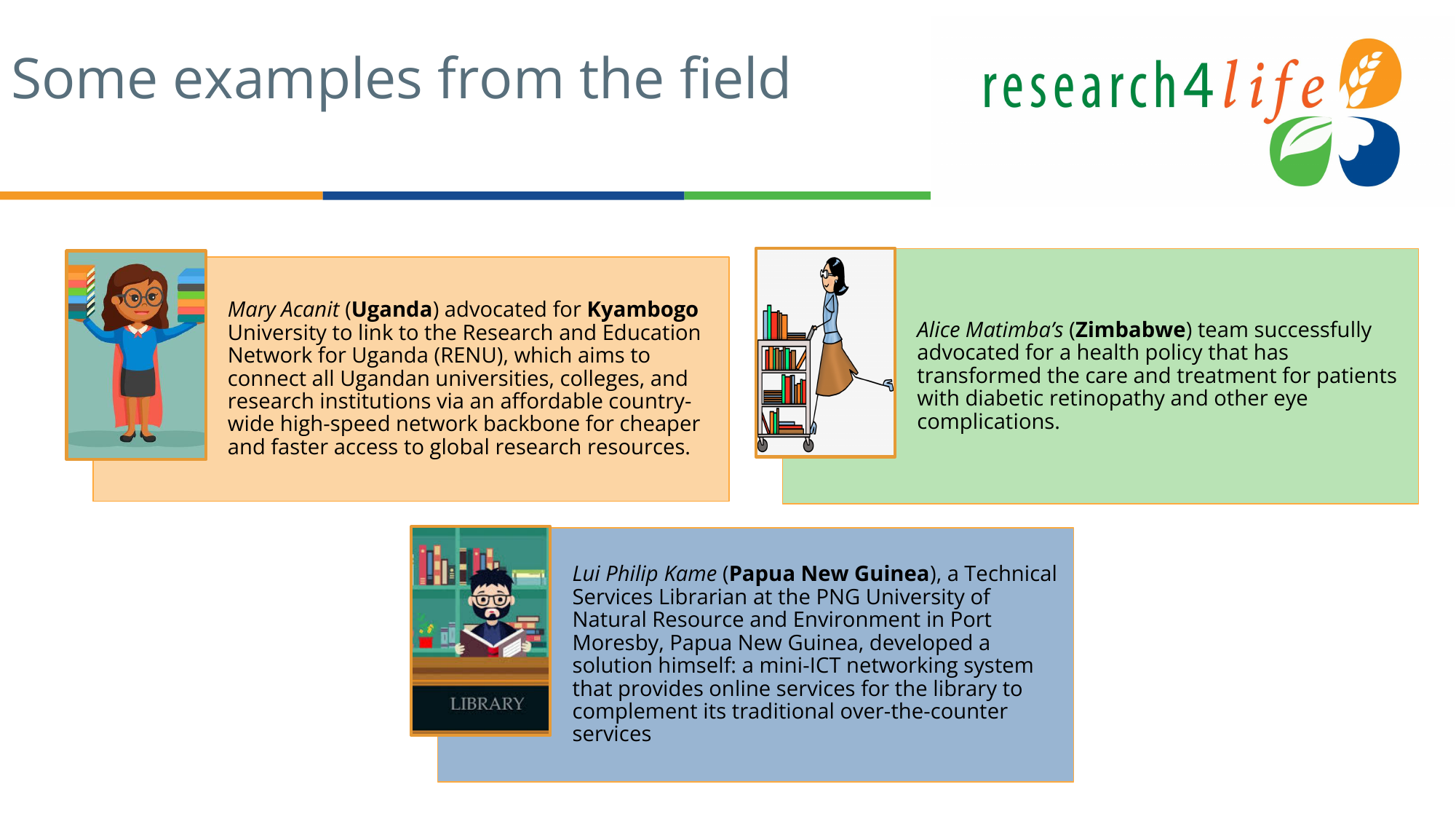

# Some examples from the field

Alice Matimba’s (Zimbabwe) team successfully advocated for a health policy that has transformed the care and treatment for patients with diabetic retinopathy and other eye complications.

Mary Acanit (Uganda) advocated for Kyambogo University to link to the Research and Education Network for Uganda (RENU), which aims to connect all Ugandan universities, colleges, and research institutions via an affordable country-wide high-speed network backbone for cheaper and faster access to global research resources.

Lui Philip Kame (Papua New Guinea), a Technical Services Librarian at the PNG University of Natural Resource and Environment in Port Moresby, Papua New Guinea, developed a solution himself: a mini-ICT networking system that provides online services for the library to complement its traditional over-the-counter services